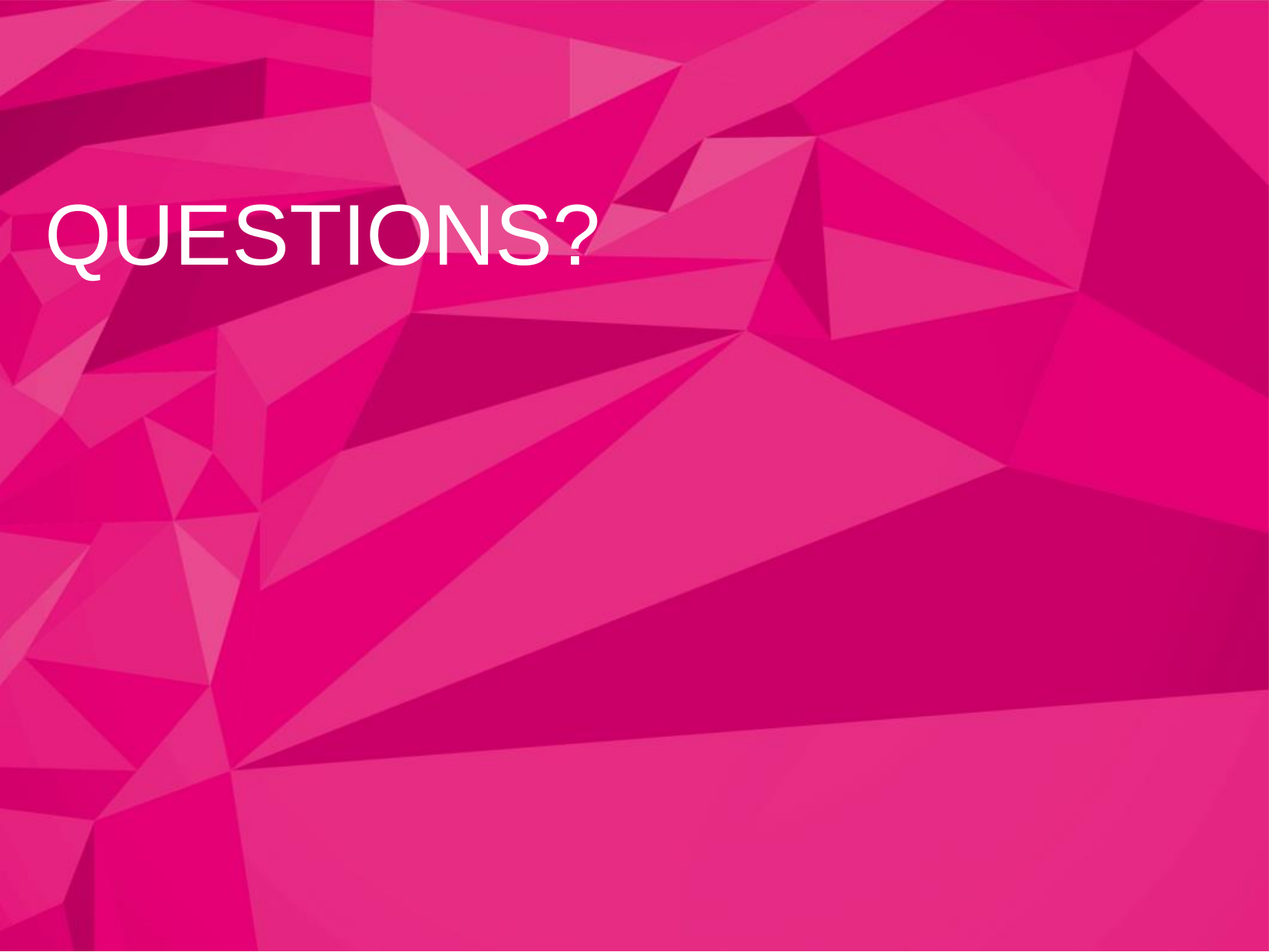

# QUESTIONS?
- Internal -       Internal PM Training